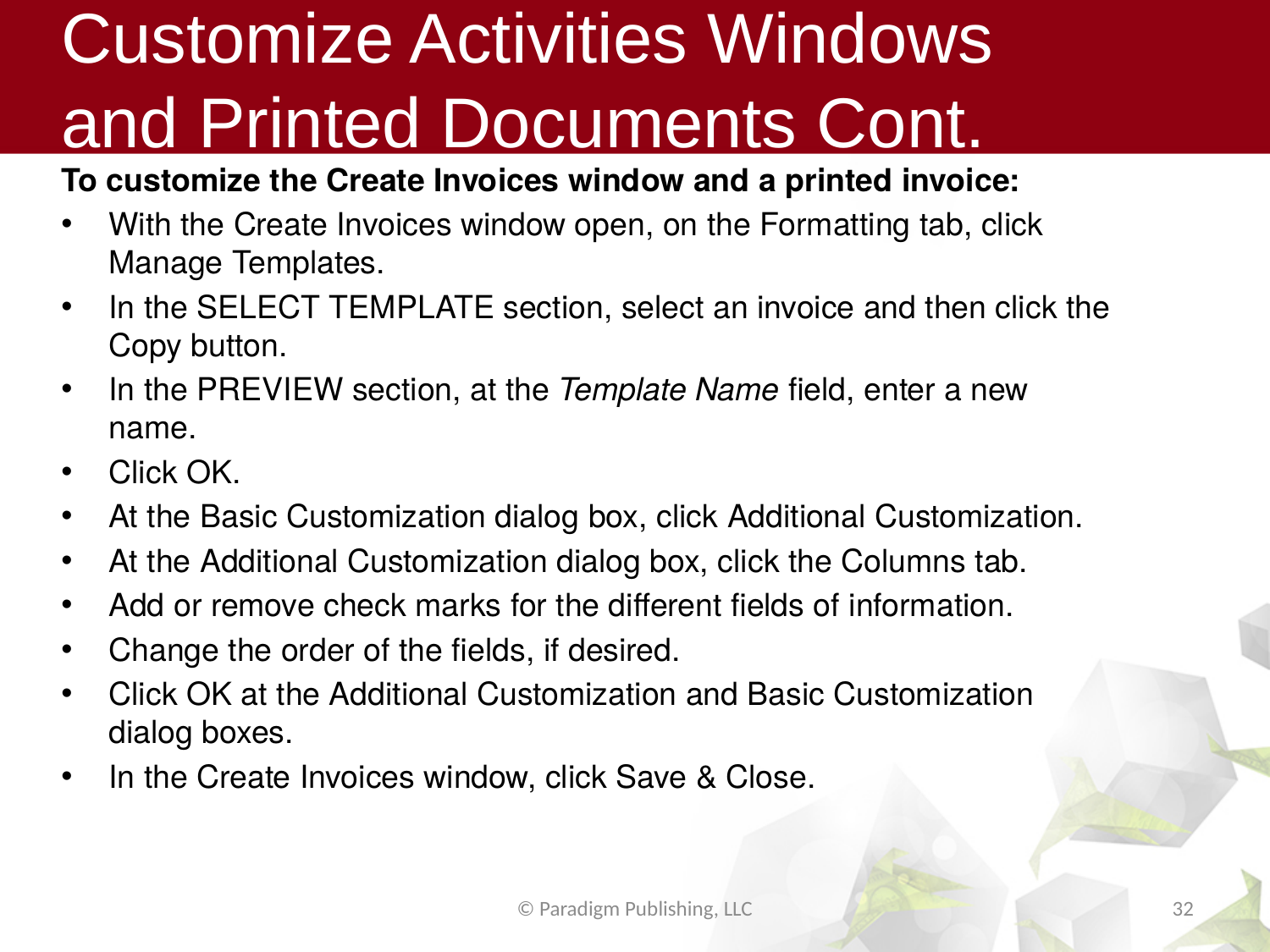

# Customize Activities Windows and Printed Documents Cont.
To customize the Create Invoices window and a printed invoice:
With the Create Invoices window open, on the Formatting tab, click Manage Templates.
In the SELECT TEMPLATE section, select an invoice and then click the Copy button.
In the PREVIEW section, at the Template Name field, enter a new name.
Click OK.
At the Basic Customization dialog box, click Additional Customization.
At the Additional Customization dialog box, click the Columns tab.
Add or remove check marks for the different fields of information.
Change the order of the fields, if desired.
Click OK at the Additional Customization and Basic Customization dialog boxes.
In the Create Invoices window, click Save & Close.
© Paradigm Publishing, LLC
32